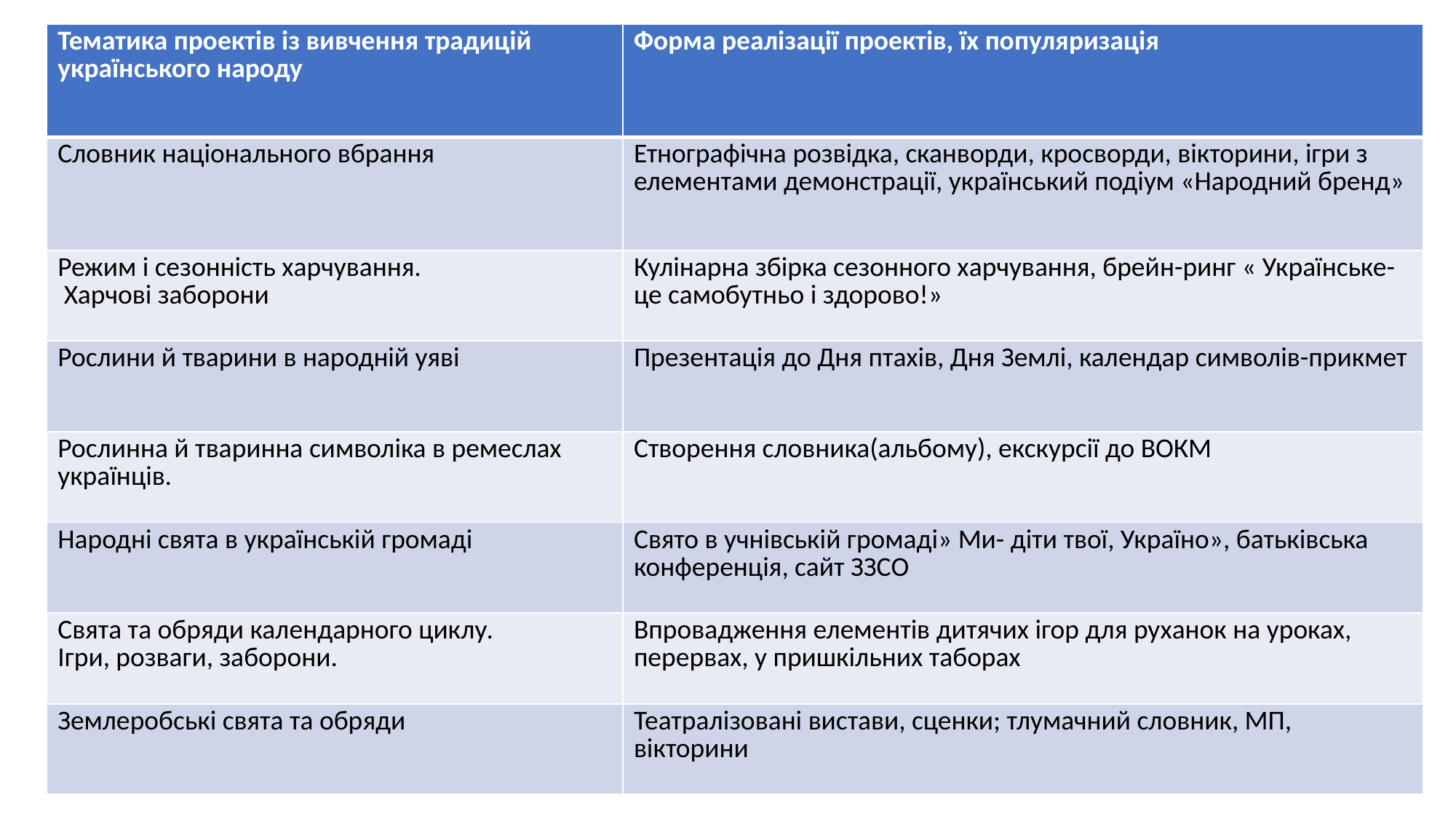

| Тематика проектів із вивчення традицій українського народу | Форма реалізації проектів, їх популяризація |
| --- | --- |
| Словник національного вбрання | Етнографічна розвідка, сканворди, кросворди, вікторини, ігри з елементами демонстрації, український подіум «Народний бренд» |
| Режим і сезонність харчування. Харчові заборони | Кулінарна збірка сезонного харчування, брейн-ринг « Українське-це самобутньо і здорово!» |
| Рослини й тварини в народній уяві | Презентація до Дня птахів, Дня Землі, календар символів-прикмет |
| Рослинна й тваринна символіка в ремеслах українців. | Створення словника(альбому), екскурсії до ВОКМ |
| Народні свята в українській громаді | Свято в учнівській громаді» Ми- діти твої, Україно», батьківська конференція, сайт ЗЗСО |
| Свята та обряди календарного циклу. Ігри, розваги, заборони. | Впровадження елементів дитячих ігор для руханок на уроках, перервах, у пришкільних таборах |
| Землеробські свята та обряди | Театралізовані вистави, сценки; тлумачний словник, МП, вікторини |